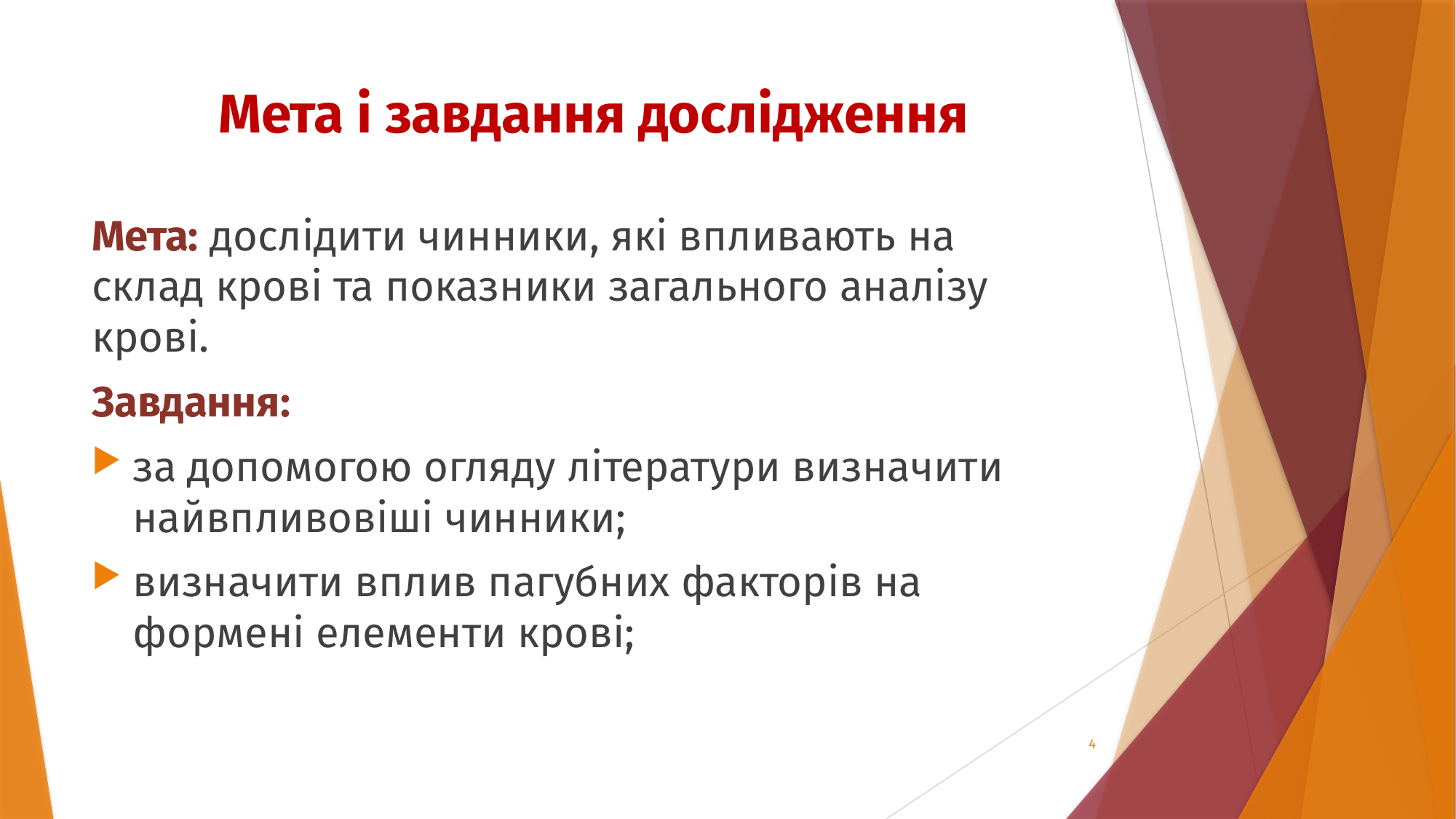

# Мета і завдання дослідження
Мета: дослідити чинники, які впливають на склад крові та показники загального аналізу крові.
Завдання:
за допомогою огляду літератури визначити найвпливовіші чинники;
визначити вплив пагубних факторів на формені елементи крові;
4